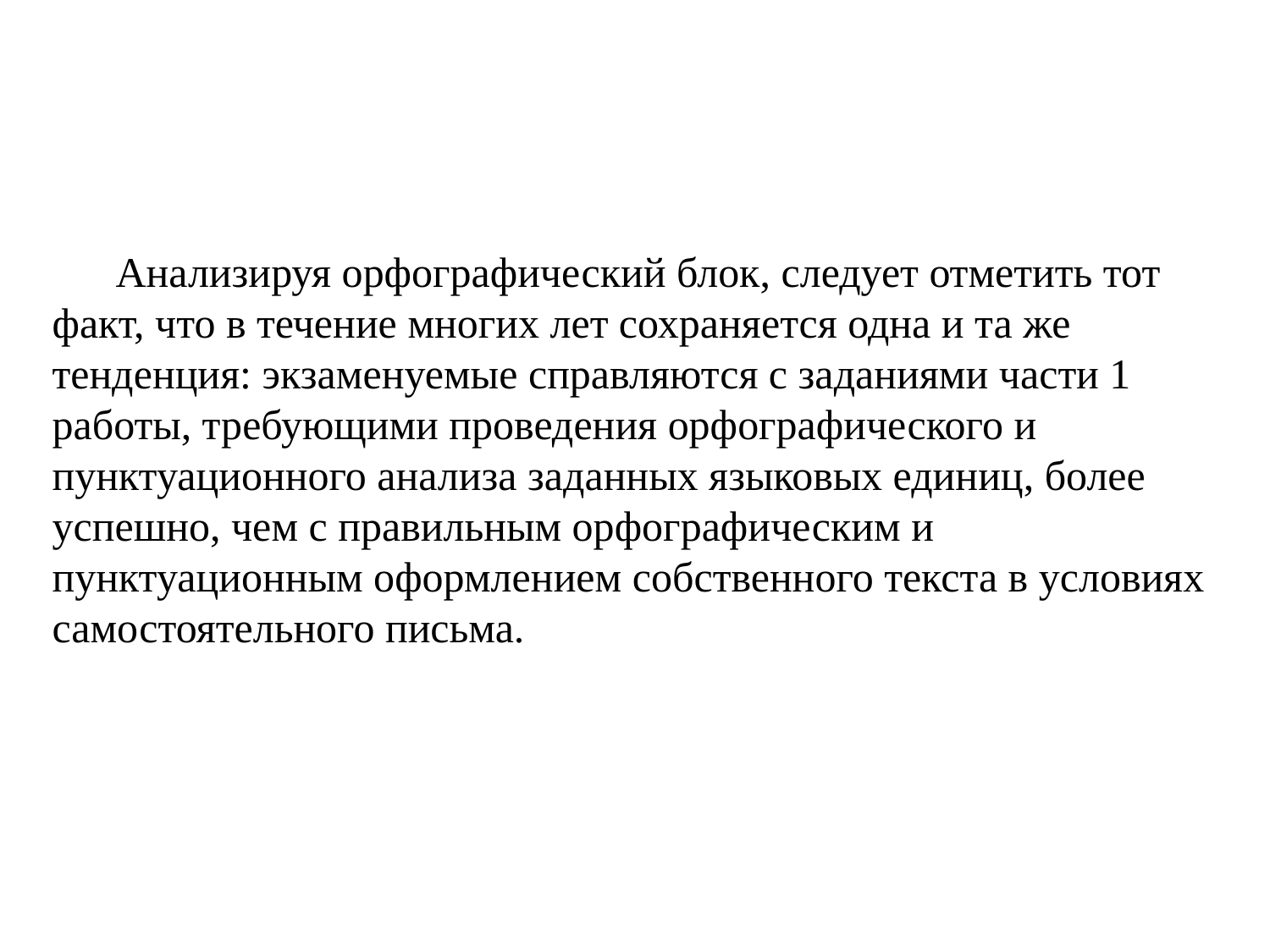

Анализируя орфографический блок, следует отметить тот факт, что в течение многих лет сохраняется одна и та же тенденция: экзаменуемые справляются с заданиями части 1 работы, требующими проведения орфографического и пунктуационного анализа заданных языковых единиц, более успешно, чем с правильным орфографическим и пунктуационным оформлением собственного текста в условиях самостоятельного письма.